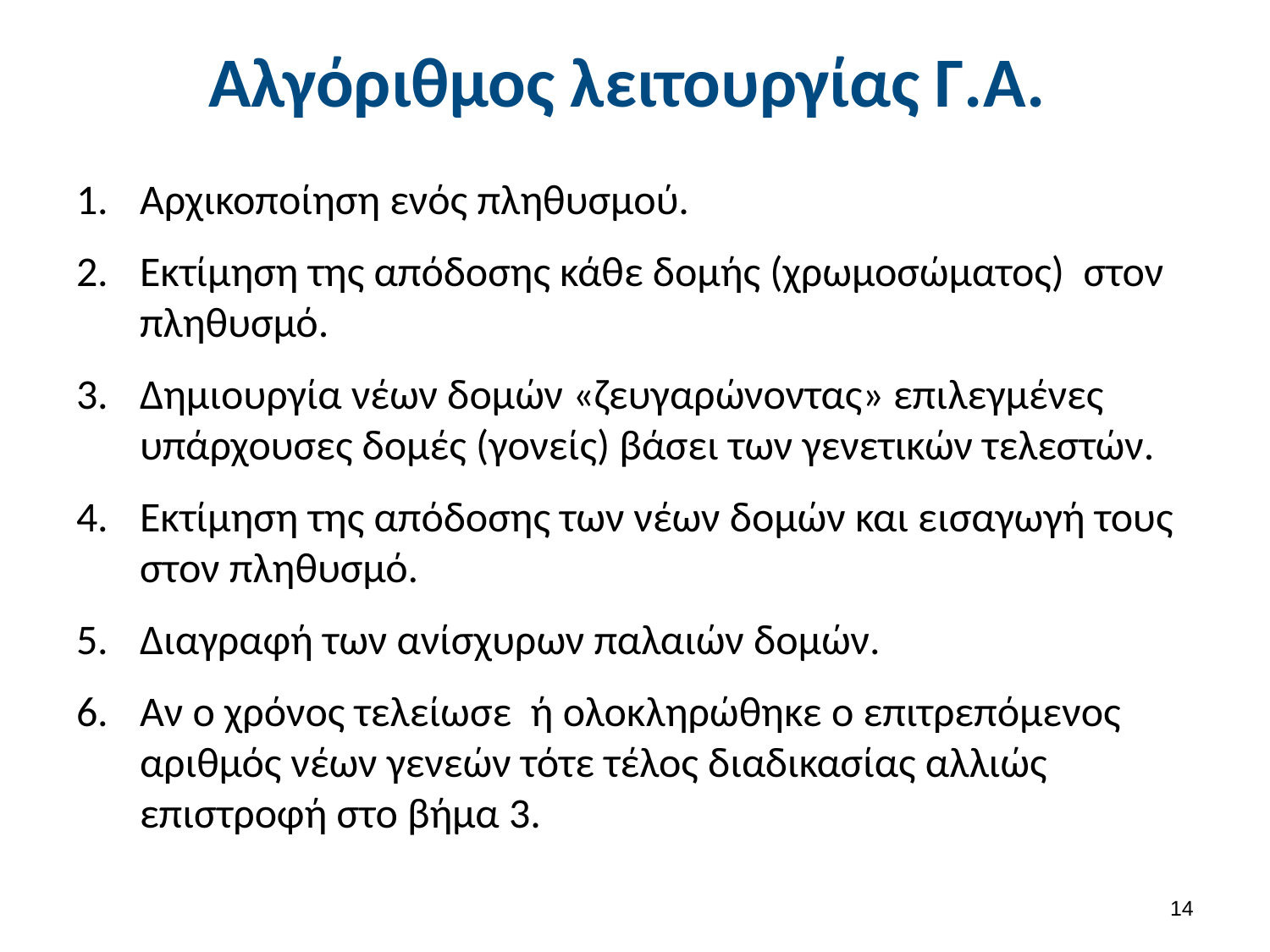

# Αλγόριθμος λειτουργίας Γ.Α.
Αρχικοποίηση ενός πληθυσμού.
Εκτίμηση της απόδοσης κάθε δομής (χρωμοσώματος)  στον πληθυσμό.
Δημιουργία νέων δομών «ζευγαρώνοντας» επιλεγμένες υπάρχουσες δομές (γονείς) βάσει των γενετικών τελεστών.
Εκτίμηση της απόδοσης των νέων δομών και εισαγωγή τους στον πληθυσμό.
Διαγραφή των ανίσχυρων παλαιών δομών.
Αν ο χρόνος τελείωσε  ή ολοκληρώθηκε ο επιτρεπόμενος αριθμός νέων γενεών τότε τέλος διαδικασίας αλλιώς επιστροφή στο βήμα 3.

14